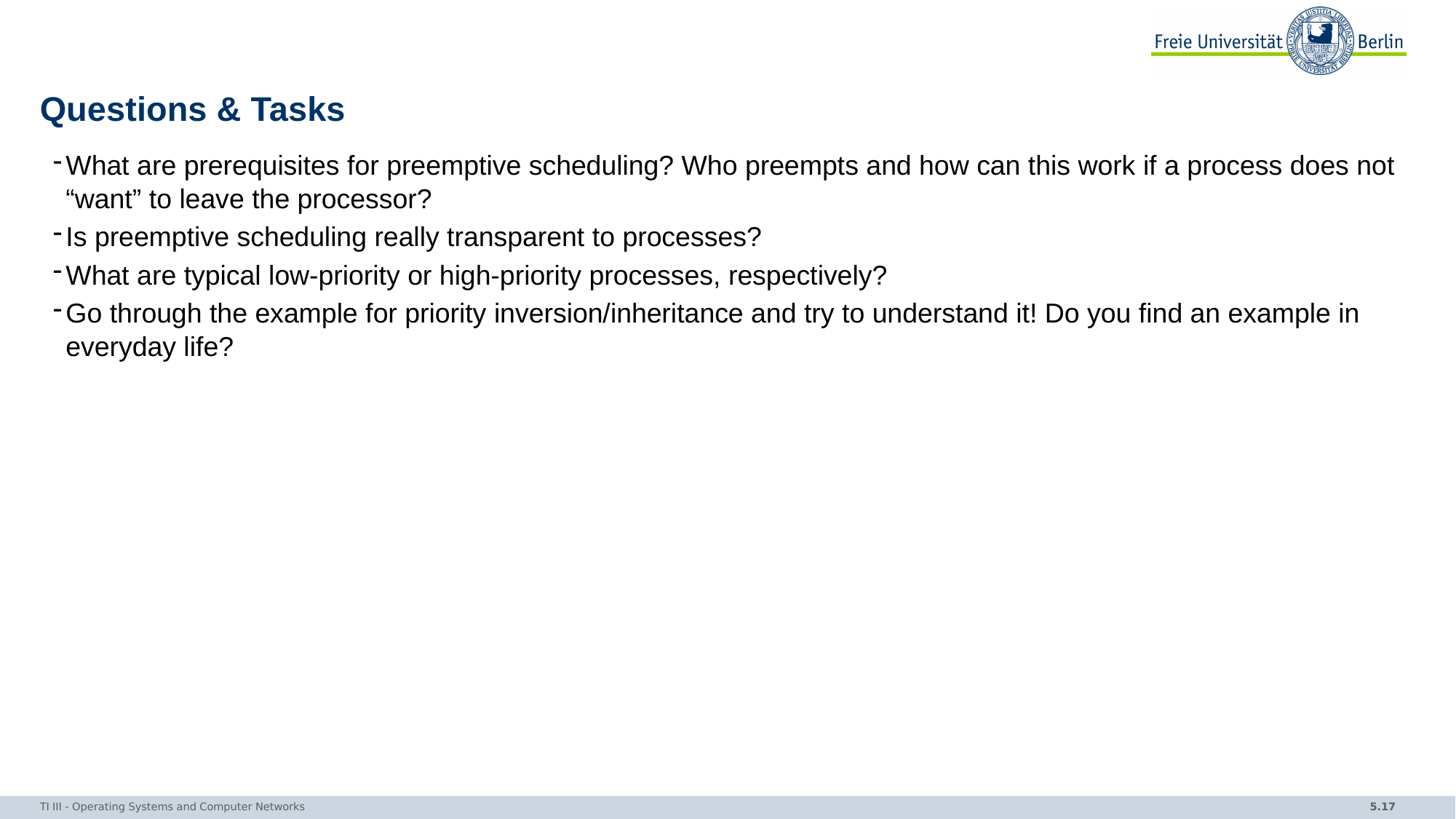

# Questions & Tasks
What are prerequisites for preemptive scheduling? Who preempts and how can this work if a process does not “want” to leave the processor?
Is preemptive scheduling really transparent to processes?
What are typical low-priority or high-priority processes, respectively?
Go through the example for priority inversion/inheritance and try to understand it! Do you find an example in everyday life?

TI III - Operating Systems and Computer Networks